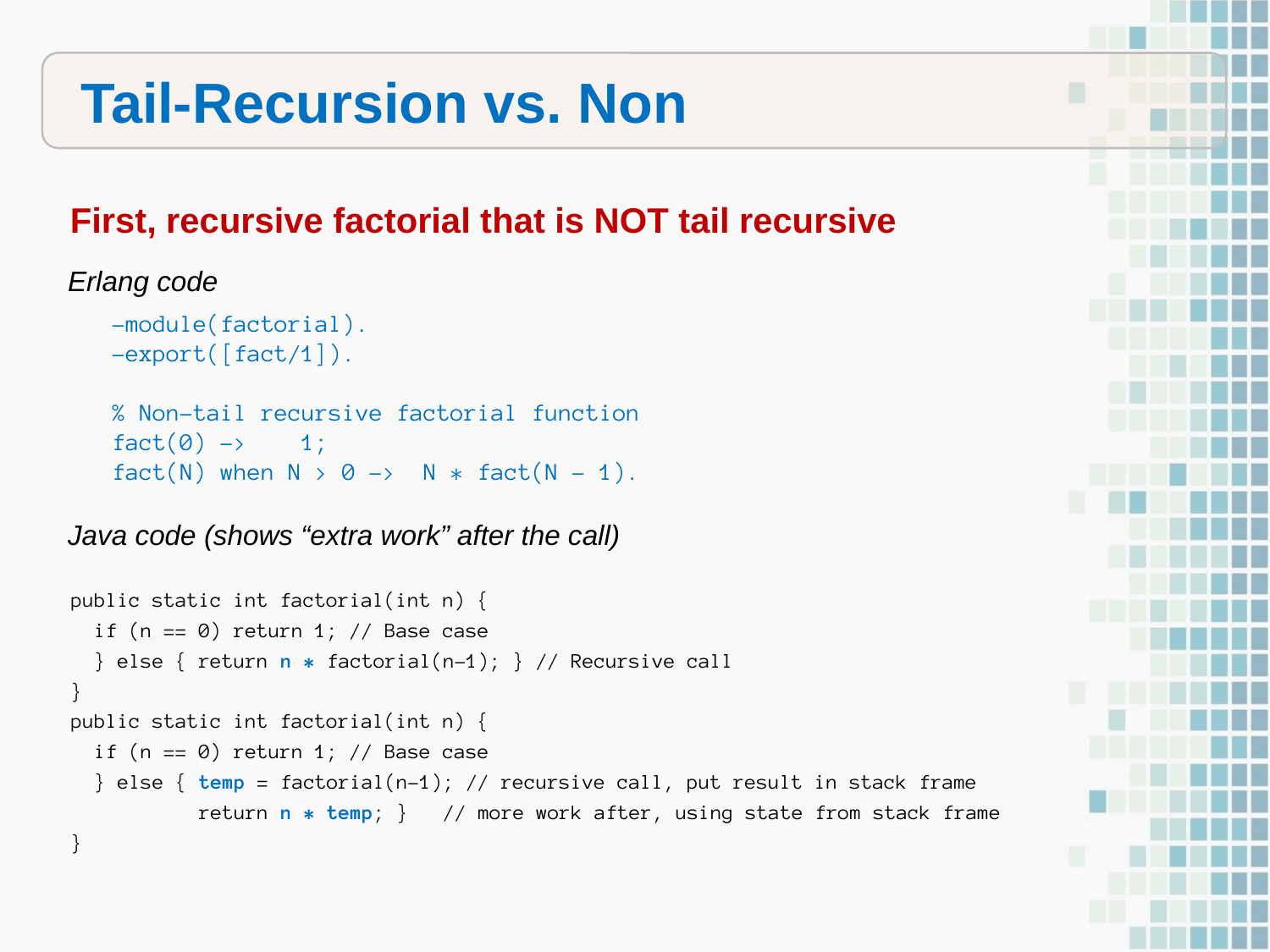

Tail-Recursion vs. Non
First, recursive factorial that is NOT tail recursive
Erlang code
-module(factorial).
-export([fact/1]).

% Non-tail recursive factorial function
fact(0) ->    1;
fact(N) when N > 0 ->  N * fact(N - 1).
Java code (shows “extra work” after the call)
 public static int factorial(int n) {
   if (n == 0) return 1; // Base case
   } else { return n * factorial(n-1); } // Recursive call
 }
 public static int factorial(int n) {
   if (n == 0) return 1; // Base case
   } else { temp = factorial(n-1); // recursive call, put result in stack frame
            return n * temp; }   // more work after, using state from stack frame
 }